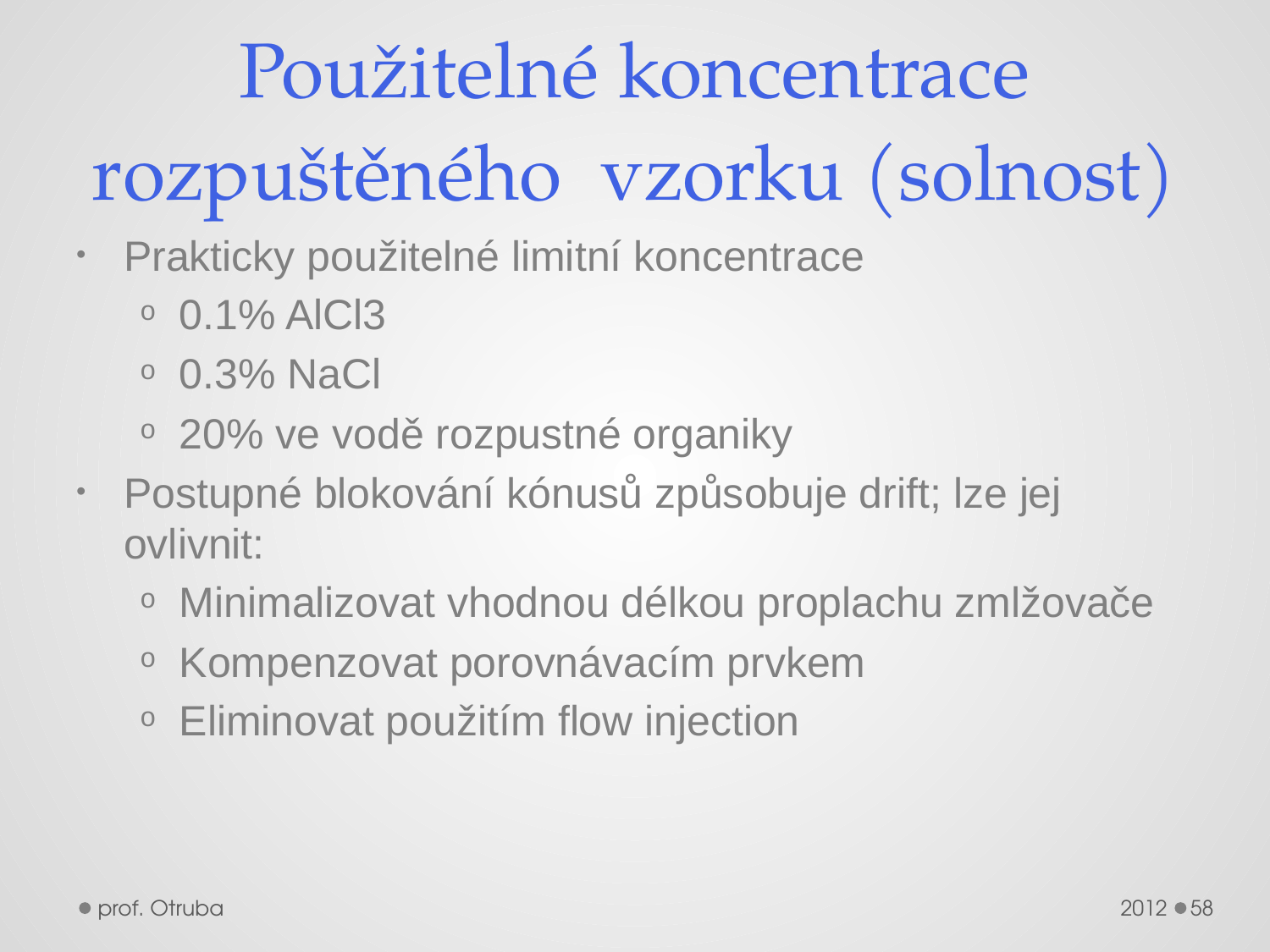

# Použitelné koncentrace rozpuštěného  vzorku (solnost)
Prakticky použitelné limitní koncentrace
0.1% AlCl3
0.3% NaCl
20% ve vodě rozpustné organiky
Postupné blokování kónusů způsobuje drift; lze jej ovlivnit:
Minimalizovat vhodnou délkou proplachu zmlžovače
Kompenzovat porovnávacím prvkem
Eliminovat použitím flow injection

prof. Otruba
2012
58